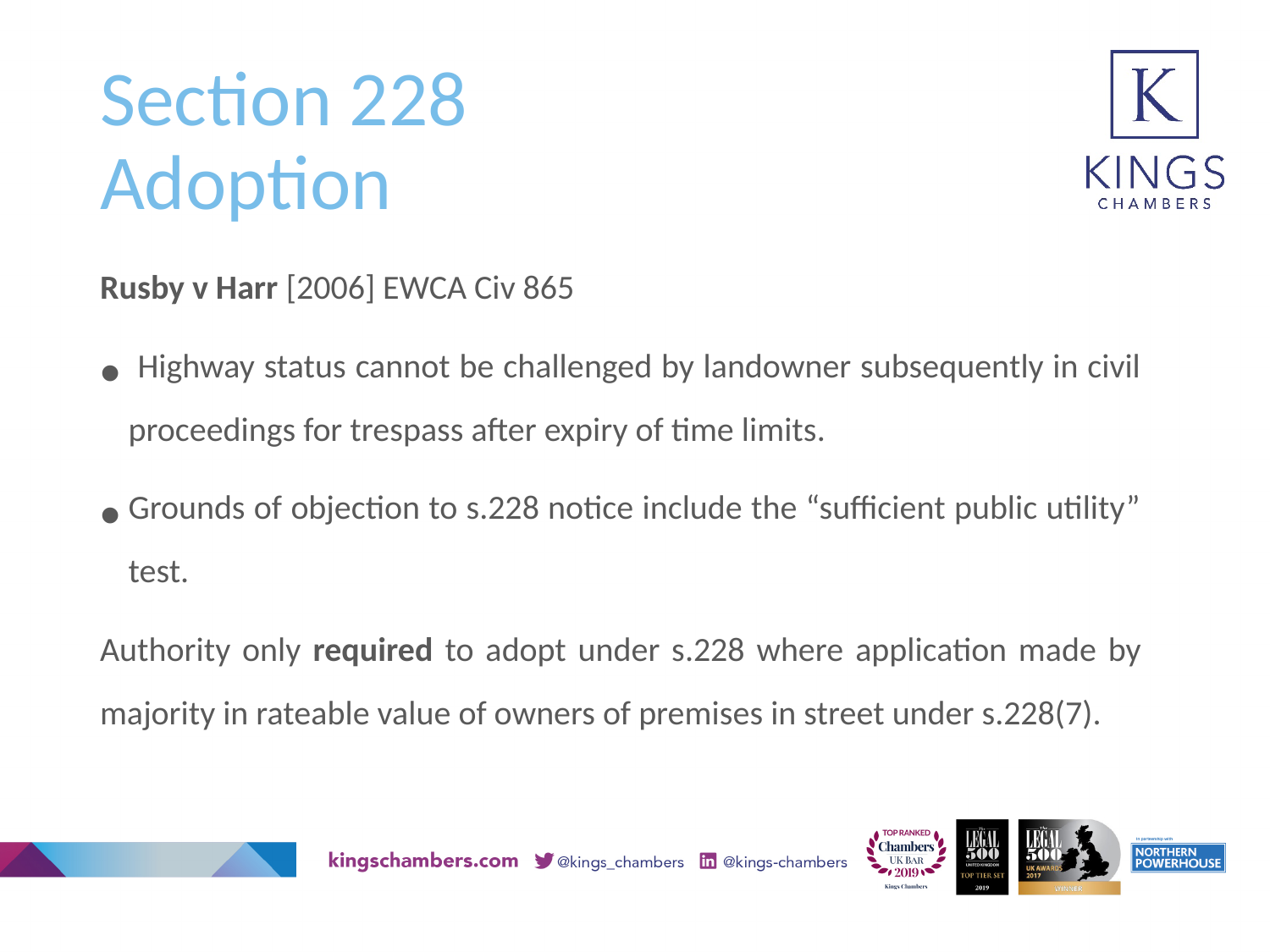

# Section 228 Adoption
Rusby v Harr [2006] EWCA Civ 865
 Highway status cannot be challenged by landowner subsequently in civil proceedings for trespass after expiry of time limits.
Grounds of objection to s.228 notice include the “sufficient public utility” test.
Authority only required to adopt under s.228 where application made by majority in rateable value of owners of premises in street under s.228(7).